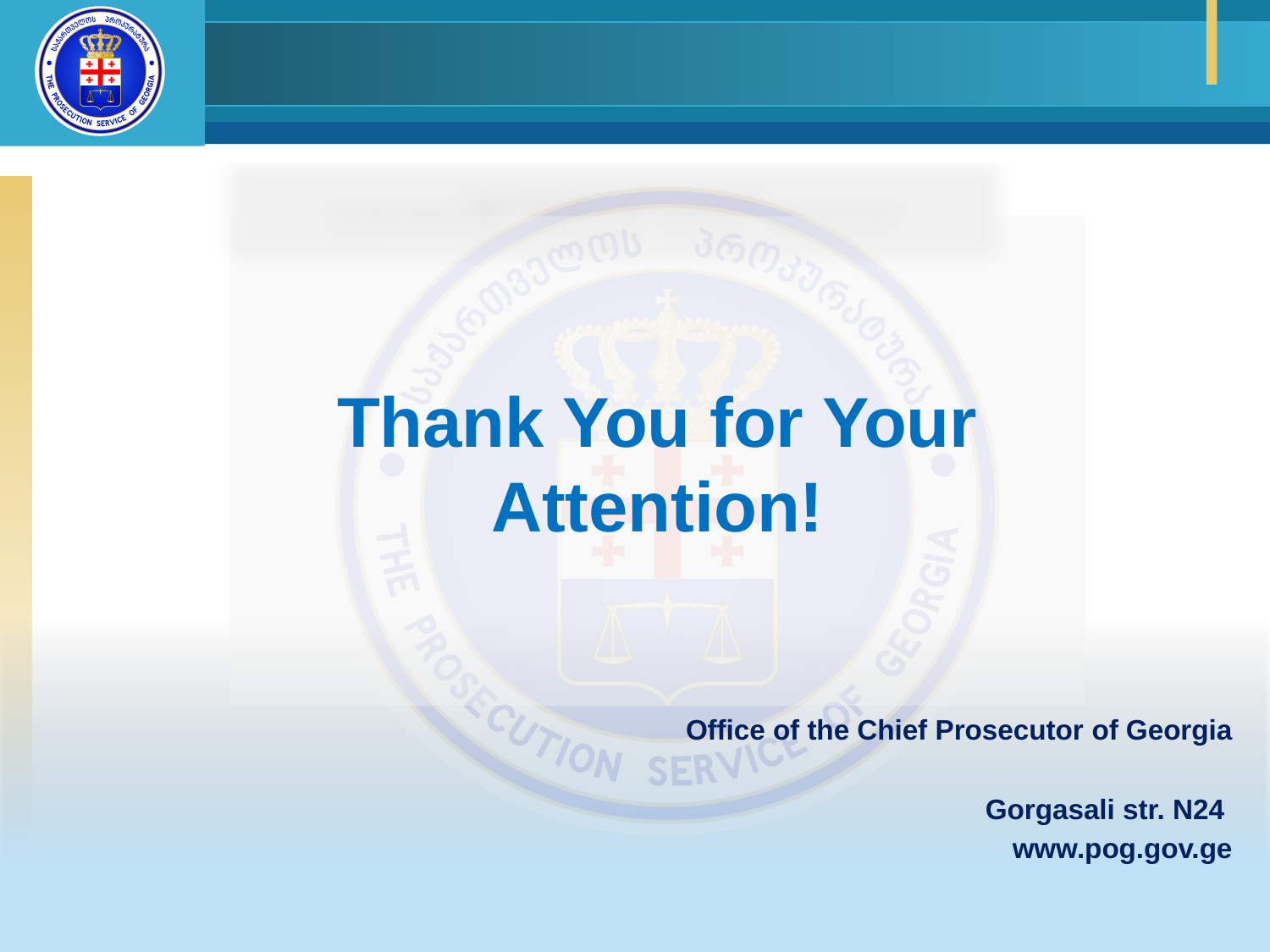

Thank You for Your Attention!

Office of the Chief Prosecutor of Georgia

Gorgasali str. N24
www.pog.gov.ge